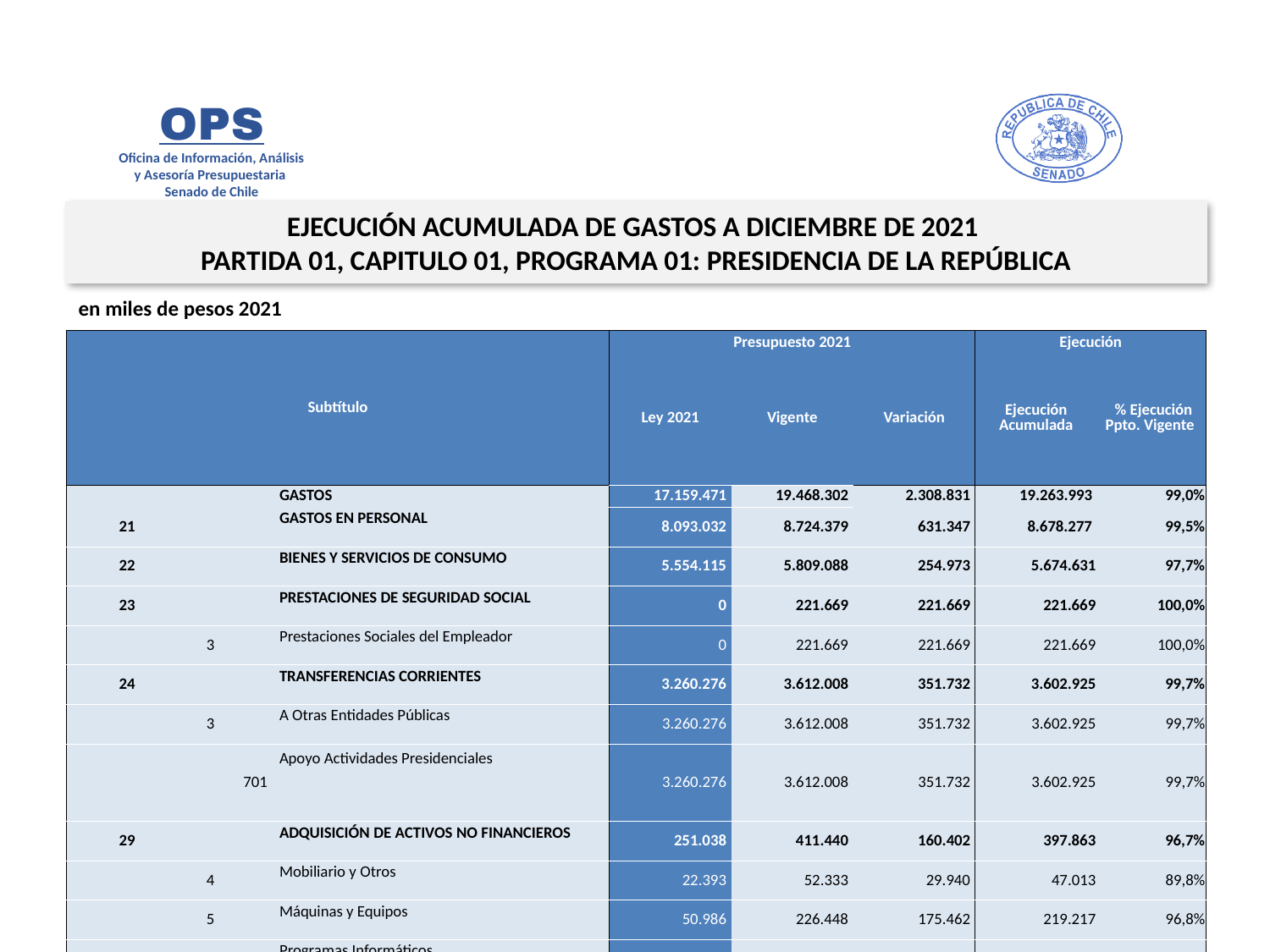

EJECUCIÓN ACUMULADA DE GASTOS A DICIEMBRE DE 2021
PARTIDA 01, CAPITULO 01, PROGRAMA 01: PRESIDENCIA DE LA REPÚBLICA
en miles de pesos 2021
| Subtítulo |  |  |  | Presupuesto 2021 |  |  | Ejecución |  |
| --- | --- | --- | --- | --- | --- | --- | --- | --- |
|  |  |  |  | Ley 2021 | Vigente | Variación | Ejecución Acumulada | % Ejecución Ppto. Vigente |
|  |  |  | GASTOS | 17.159.471 | 19.468.302 | 2.308.831 | 19.263.993 | 99,0% |
| 21 |  |  | GASTOS EN PERSONAL | 8.093.032 | 8.724.379 | 631.347 | 8.678.277 | 99,5% |
| 22 |  |  | BIENES Y SERVICIOS DE CONSUMO | 5.554.115 | 5.809.088 | 254.973 | 5.674.631 | 97,7% |
| 23 |  |  | PRESTACIONES DE SEGURIDAD SOCIAL | 0 | 221.669 | 221.669 | 221.669 | 100,0% |
|  | 3 |  | Prestaciones Sociales del Empleador | 0 | 221.669 | 221.669 | 221.669 | 100,0% |
| 24 |  |  | TRANSFERENCIAS CORRIENTES | 3.260.276 | 3.612.008 | 351.732 | 3.602.925 | 99,7% |
|  | 3 |  | A Otras Entidades Públicas | 3.260.276 | 3.612.008 | 351.732 | 3.602.925 | 99,7% |
|  |  | 701 | Apoyo Actividades Presidenciales | 3.260.276 | 3.612.008 | 351.732 | 3.602.925 | 99,7% |
| 29 |  |  | ADQUISICIÓN DE ACTIVOS NO FINANCIEROS | 251.038 | 411.440 | 160.402 | 397.863 | 96,7% |
|  | 4 |  | Mobiliario y Otros | 22.393 | 52.333 | 29.940 | 47.013 | 89,8% |
|  | 5 |  | Máquinas y Equipos | 50.986 | 226.448 | 175.462 | 219.217 | 96,8% |
|  | 7 |  | Programas Informáticos | 177.659 | 132.659 | -45.000 | 131.633 | 99,2% |
| 34 |  |  | SERVICIO DE LA DEUDA | 10 | 688.718 | 688.708 | 688.628 | 100,0% |
|  | 7 |  | Deuda Flotante | 10 | 688.718 | 688.708 | 688.628 | 100,0% |
| 35 |  |  | SALDO FINAL DE CAJA | 1.000 | 1.000 | 0 | 0 | 0,0% |
6
Fuente: Elaboración propia en base  a Informes de ejecución presupuestaria mensual de DIPRES